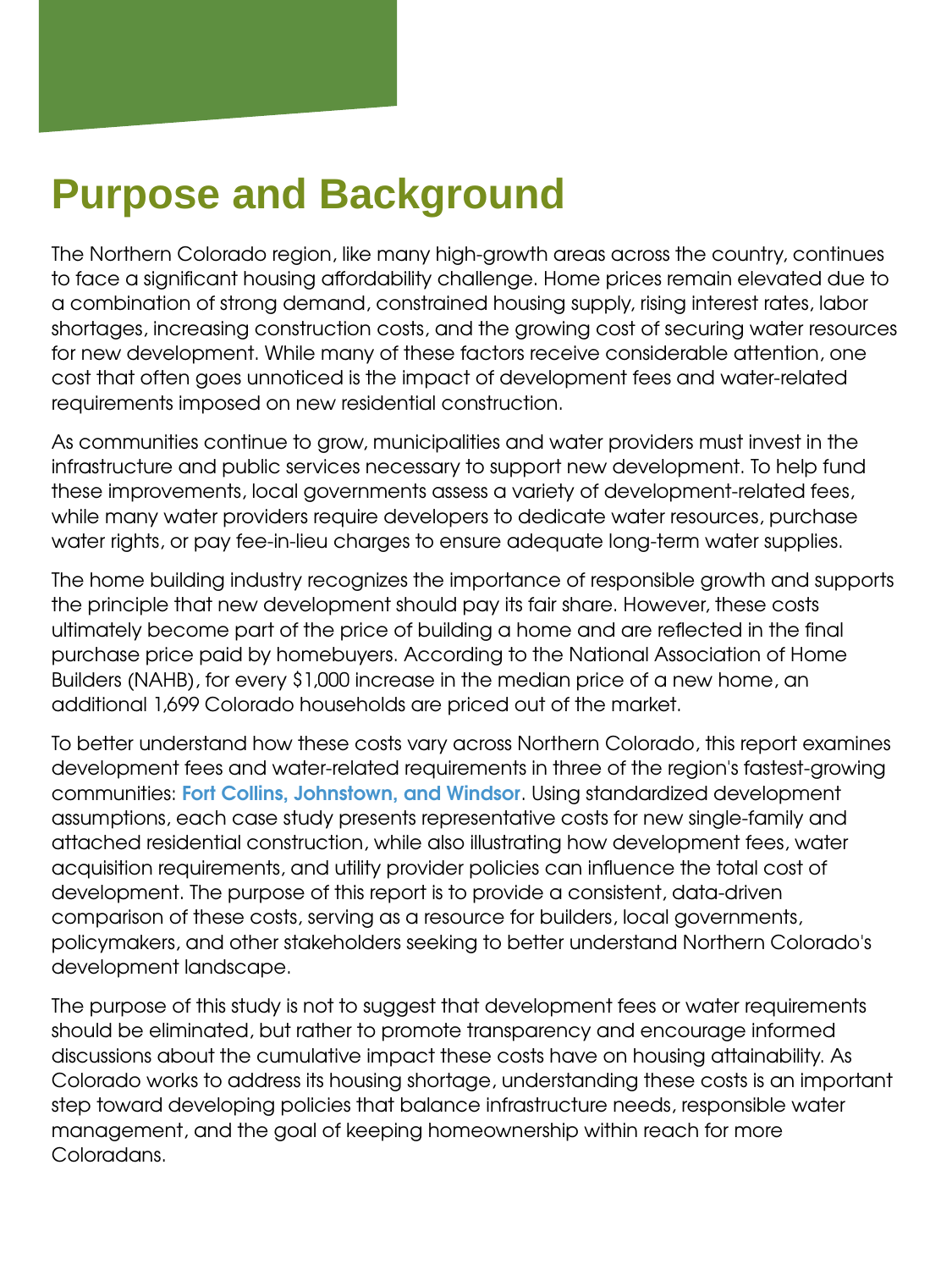

Purpose and Background
The Northern Colorado region, like many high-growth areas across the country, continues to face a significant housing affordability challenge. Home prices remain elevated due to a combination of strong demand, constrained housing supply, rising interest rates, labor shortages, increasing construction costs, and the growing cost of securing water resources for new development. While many of these factors receive considerable attention, one cost that often goes unnoticed is the impact of development fees and water-related requirements imposed on new residential construction.
As communities continue to grow, municipalities and water providers must invest in the infrastructure and public services necessary to support new development. To help fund these improvements, local governments assess a variety of development-related fees, while many water providers require developers to dedicate water resources, purchase water rights, or pay fee-in-lieu charges to ensure adequate long-term water supplies.
The home building industry recognizes the importance of responsible growth and supports the principle that new development should pay its fair share. However, these costs ultimately become part of the price of building a home and are reflected in the final purchase price paid by homebuyers. According to the National Association of Home Builders (NAHB), for every $1,000 increase in the median price of a new home, an additional 1,699 Colorado households are priced out of the market.
Unlike the Denver Metro region, where development fees can generally be compared on a one-to-one basis, Northern Colorado presents a far more complex landscape. Water service is often provided by multiple districts with varying requirements, making direct comparisons between municipalities difficult. Rather than ranking jurisdictions solely by total fees, this report examines the unique development process within each community, highlighting how development fees, water acquisition, and local policies influence the cost of housing.
The purpose of this study is not to suggest that development fees or water requirements should be eliminated, but rather to promote transparency and encourage informed discussions about the cumulative impact these costs have on housing attainability. As Colorado works to address its housing shortage, understanding these costs is an important step toward developing policies that balance infrastructure needs, responsible water management, and the goal of keeping homeownership within reach for more Coloradans.
The Northern Colorado region, like many high-growth areas across the country, continues to face a significant housing affordability challenge. Home prices remain elevated due to a combination of strong demand, constrained housing supply, rising interest rates, labor shortages, increasing construction costs, and the growing cost of securing water resources for new development. While many of these factors receive considerable attention, one cost that often goes unnoticed is the impact of development fees and water-related requirements imposed on new residential construction.
As communities continue to grow, municipalities and water providers must invest in the infrastructure and public services necessary to support new development. To help fund these improvements, local governments assess a variety of development-related fees, while many water providers require developers to dedicate water resources, purchase water rights, or pay fee-in-lieu charges to ensure adequate long-term water supplies.
The home building industry recognizes the importance of responsible growth and supports the principle that new development should pay its fair share. However, these costs ultimately become part of the price of building a home and are reflected in the final purchase price paid by homebuyers. According to the National Association of Home Builders (NAHB), for every $1,000 increase in the median price of a new home, an additional 1,699 Colorado households are priced out of the market.
To better understand how these costs vary across Northern Colorado, this report examines development fees and water-related requirements in three of the region's fastest-growing communities: Fort Collins, Johnstown, and Windsor. Using standardized development assumptions, each case study presents representative costs for new single-family and attached residential construction, while also illustrating how development fees, water acquisition requirements, and utility provider policies can influence the total cost of development. The purpose of this report is to provide a consistent, data-driven comparison of these costs, serving as a resource for builders, local governments, policymakers, and other stakeholders seeking to better understand Northern Colorado's development landscape.
The purpose of this study is not to suggest that development fees or water requirements should be eliminated, but rather to promote transparency and encourage informed discussions about the cumulative impact these costs have on housing attainability. As Colorado works to address its housing shortage, understanding these costs is an important step toward developing policies that balance infrastructure needs, responsible water management, and the goal of keeping homeownership within reach for more Coloradans.